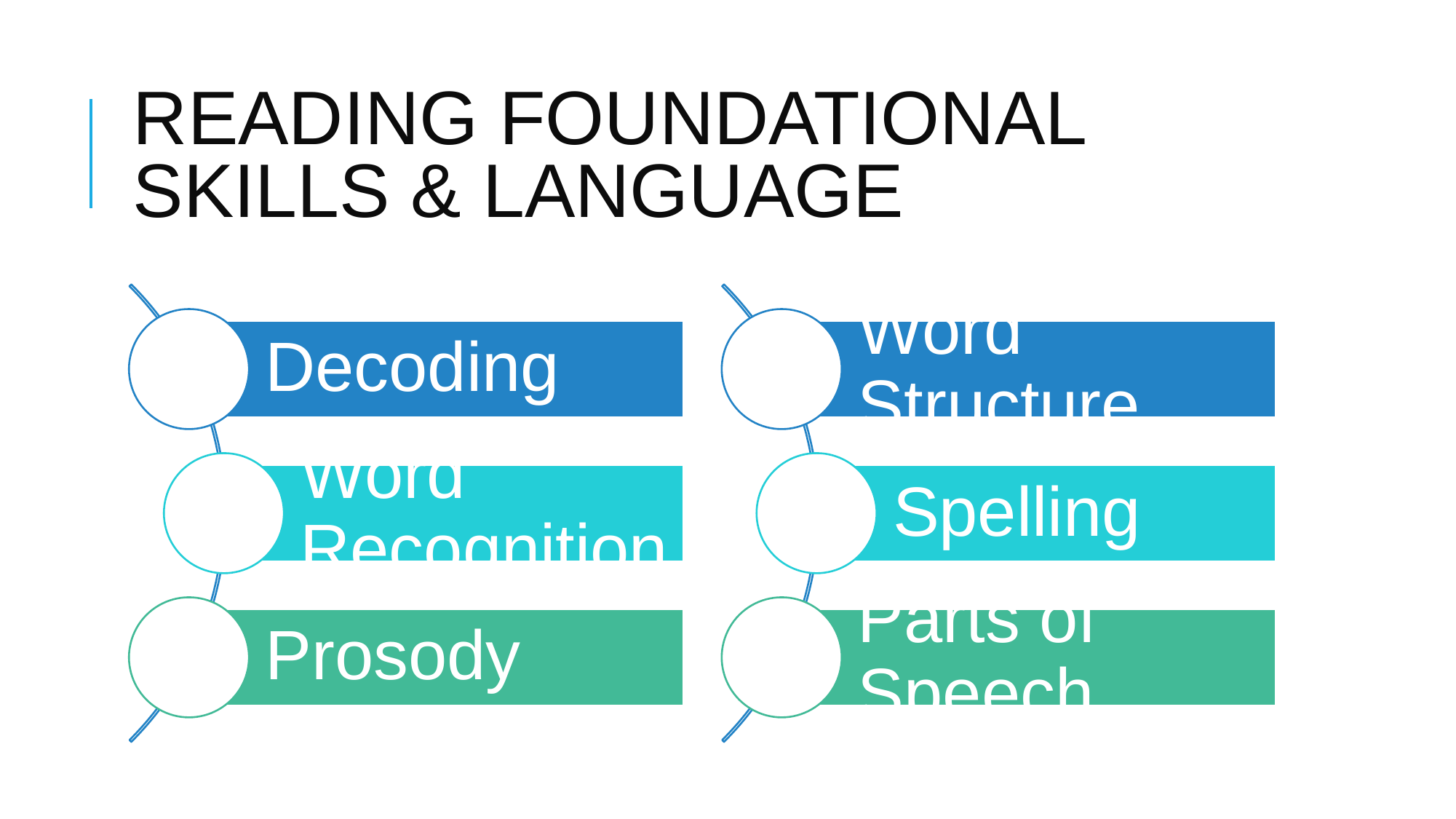

# READING FOUNDATIONAL SKILLS & LANGUAGE

Decoding

Word Recognition

Prosody

Word Structure

Spelling

Parts of Speech